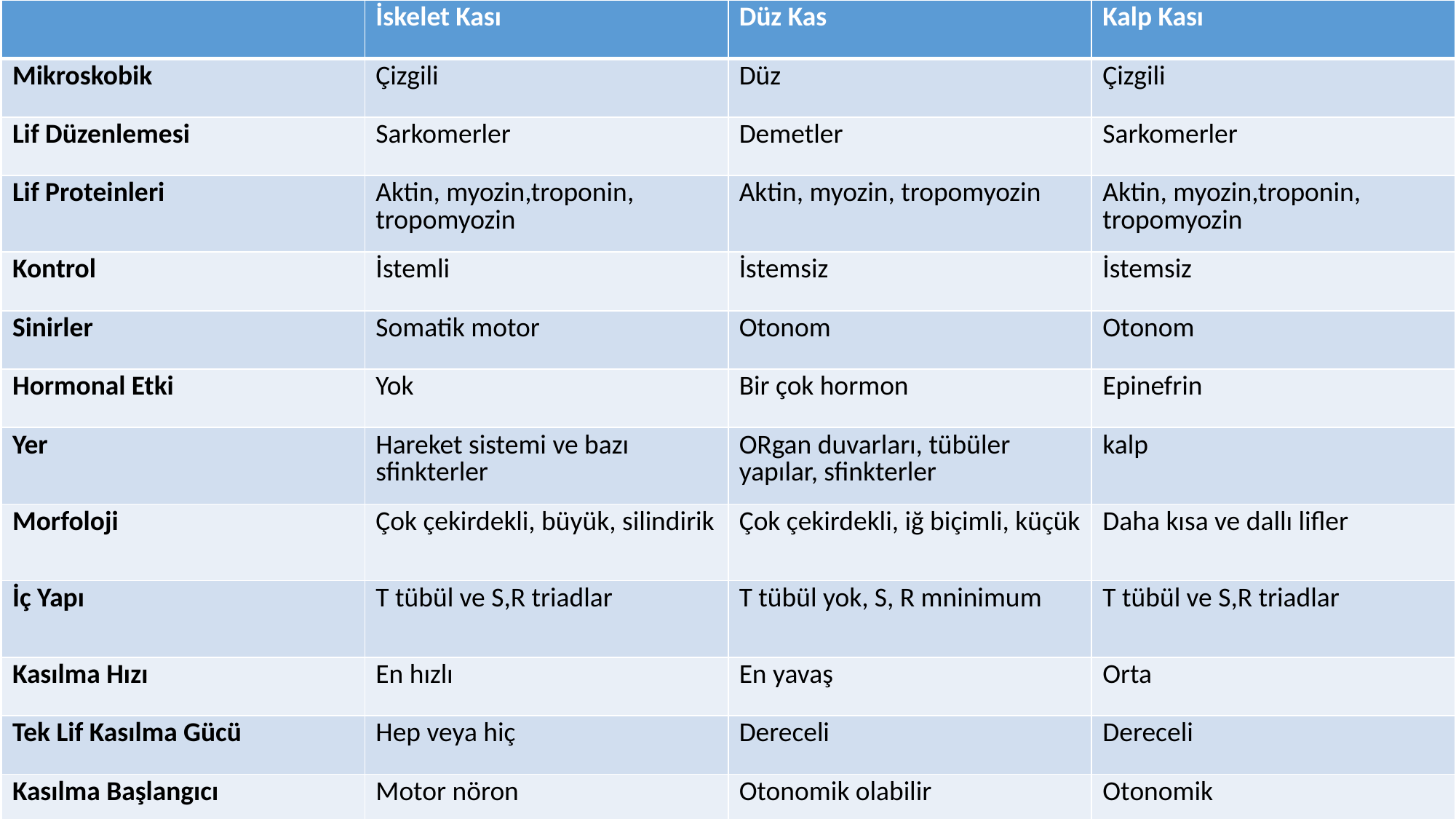

|  | İskelet Kası | Düz Kas | Kalp Kası |
| --- | --- | --- | --- |
| Mikroskobik | Çizgili | Düz | Çizgili |
| Lif Düzenlemesi | Sarkomerler | Demetler | Sarkomerler |
| Lif Proteinleri | Aktin, myozin,troponin, tropomyozin | Aktin, myozin, tropomyozin | Aktin, myozin,troponin, tropomyozin |
| Kontrol | İstemli | İstemsiz | İstemsiz |
| Sinirler | Somatik motor | Otonom | Otonom |
| Hormonal Etki | Yok | Bir çok hormon | Epinefrin |
| Yer | Hareket sistemi ve bazı sfinkterler | ORgan duvarları, tübüler yapılar, sfinkterler | kalp |
| Morfoloji | Çok çekirdekli, büyük, silindirik | Çok çekirdekli, iğ biçimli, küçük | Daha kısa ve dallı lifler |
| İç Yapı | T tübül ve S,R triadlar | T tübül yok, S, R mninimum | T tübül ve S,R triadlar |
| Kasılma Hızı | En hızlı | En yavaş | Orta |
| Tek Lif Kasılma Gücü | Hep veya hiç | Dereceli | Dereceli |
| Kasılma Başlangıcı | Motor nöron | Otonomik olabilir | Otonomik |
#